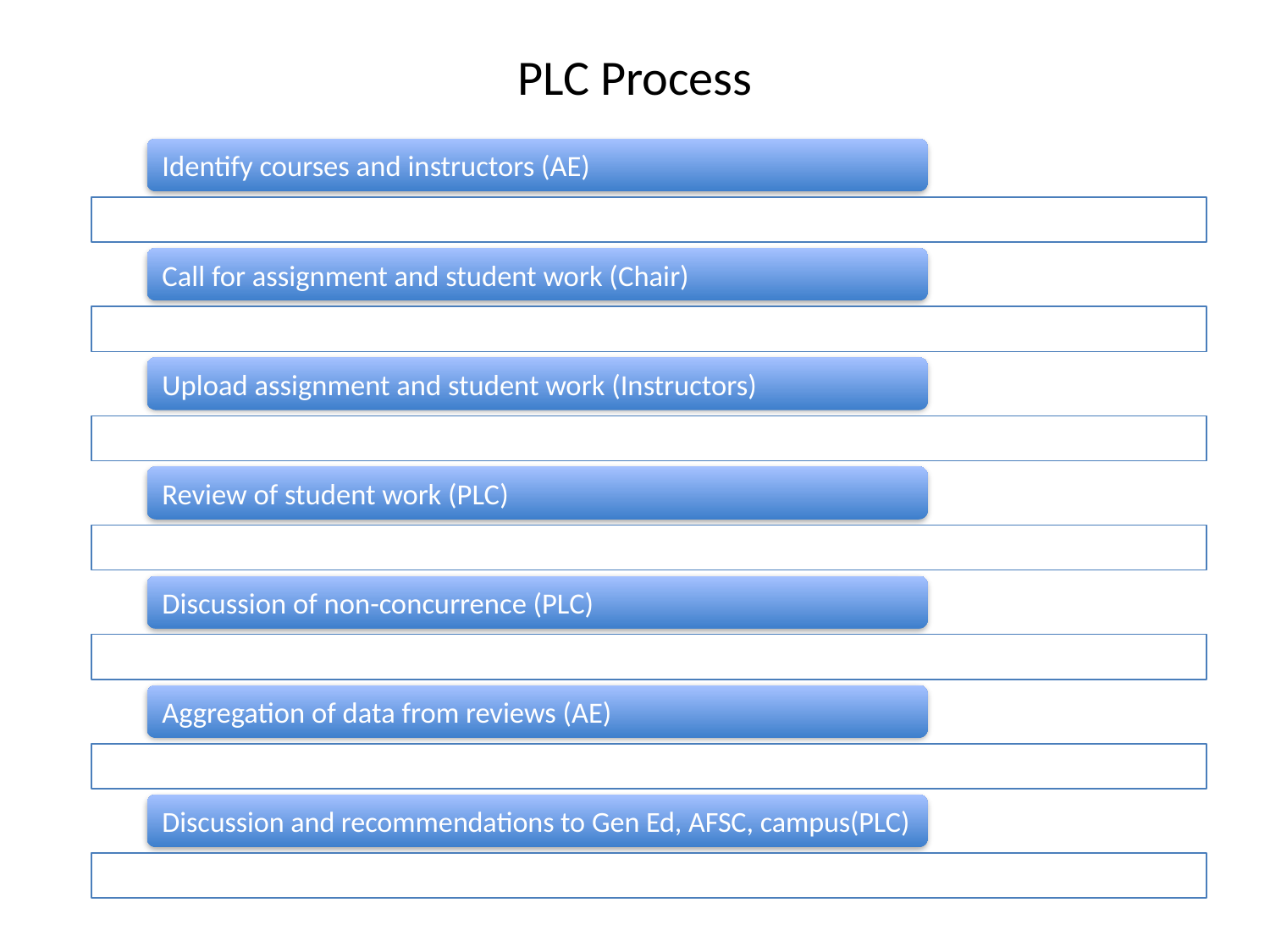

# PLC Process
Identify courses and instructors (AE)
Call for assignment and student work (Chair)
Upload assignment and student work (Instructors)
Review of student work (PLC)
Discussion of non-concurrence (PLC)
Aggregation of data from reviews (AE)
Discussion and recommendations to Gen Ed, AFSC, campus(PLC)